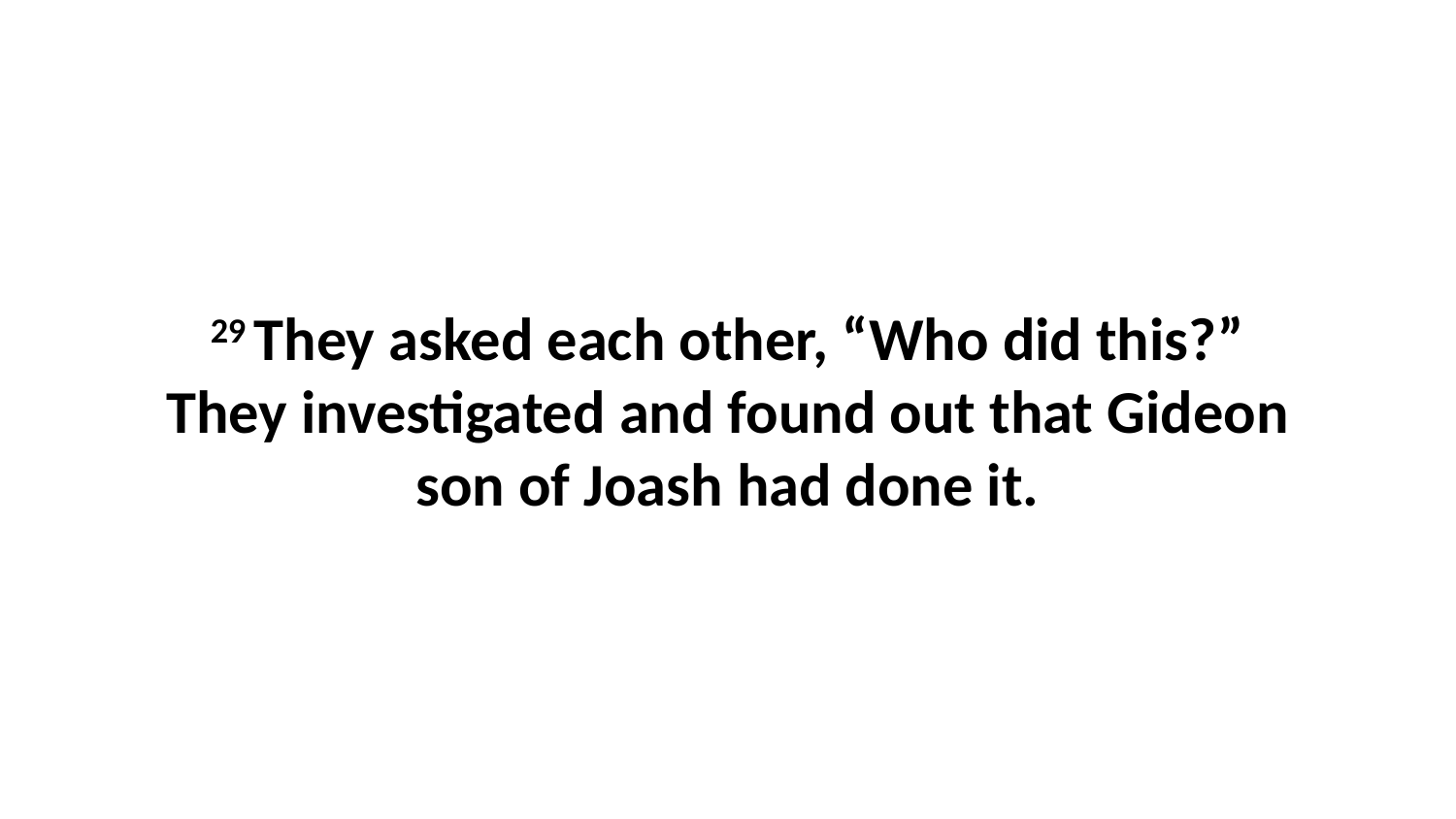

29 They asked each other, “Who did this?” They investigated and found out that Gideon son of Joash had done it.